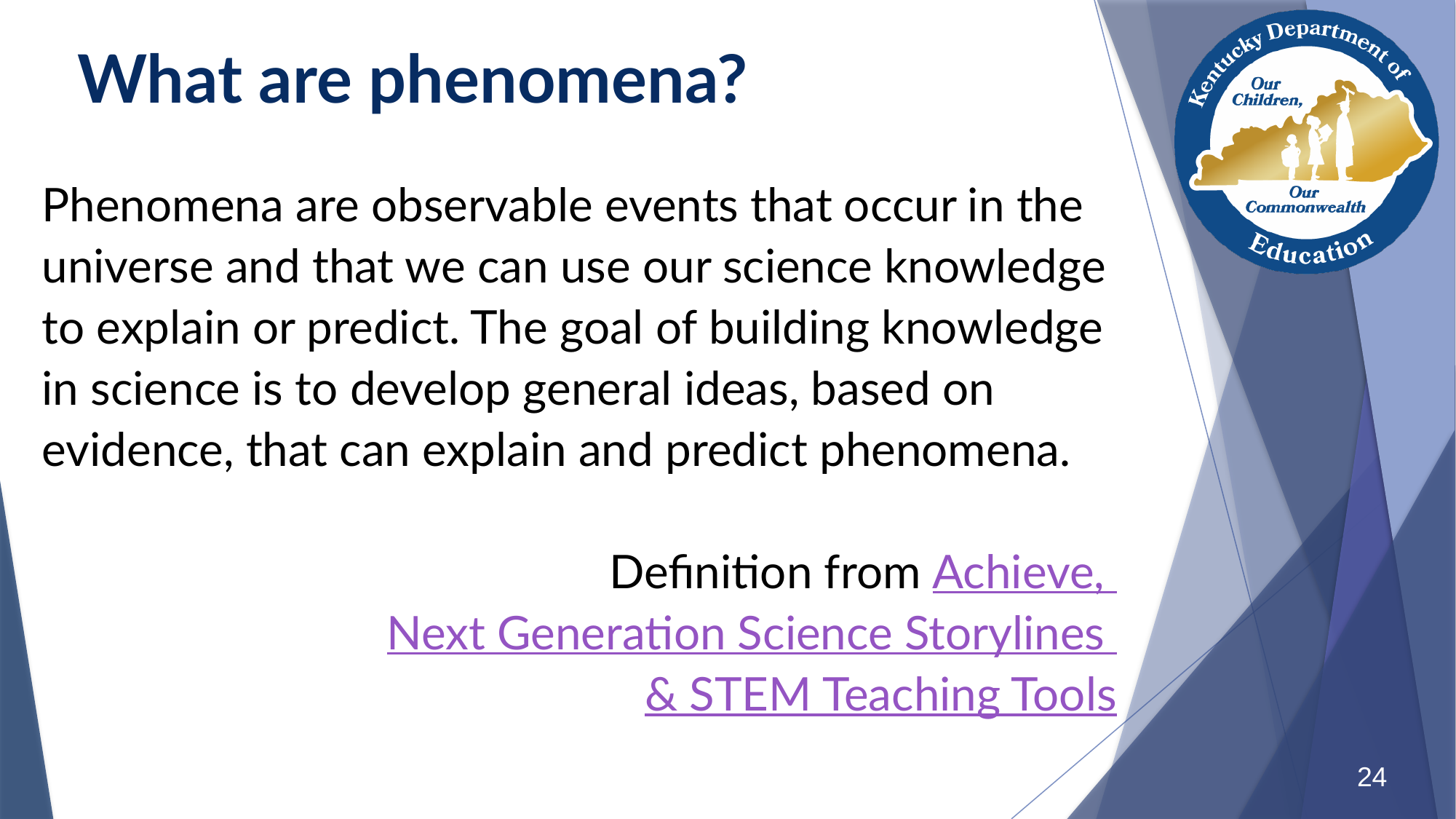

# What are phenomena?
Phenomena are observable events that occur in the universe and that we can use our science knowledge to explain or predict. The goal of building knowledge in science is to develop general ideas, based on evidence, that can explain and predict phenomena.

Definition from Achieve,
Next Generation Science Storylines
& STEM Teaching Tools

24